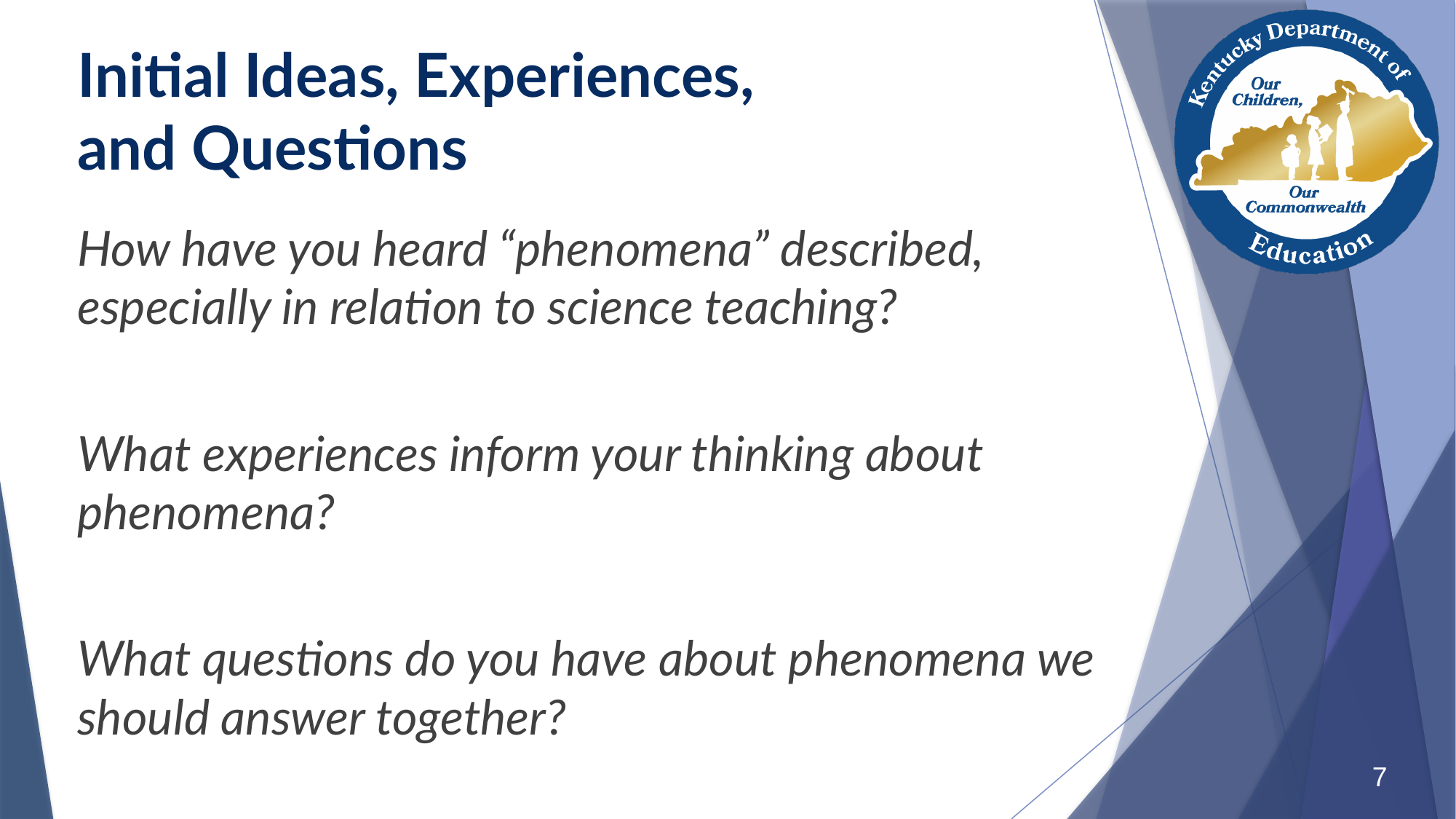

# Initial Ideas, Experiences, and Questions
How have you heard “phenomena” described, especially in relation to science teaching?

What experiences inform your thinking about phenomena?

What questions do you have about phenomena we should answer together?
7